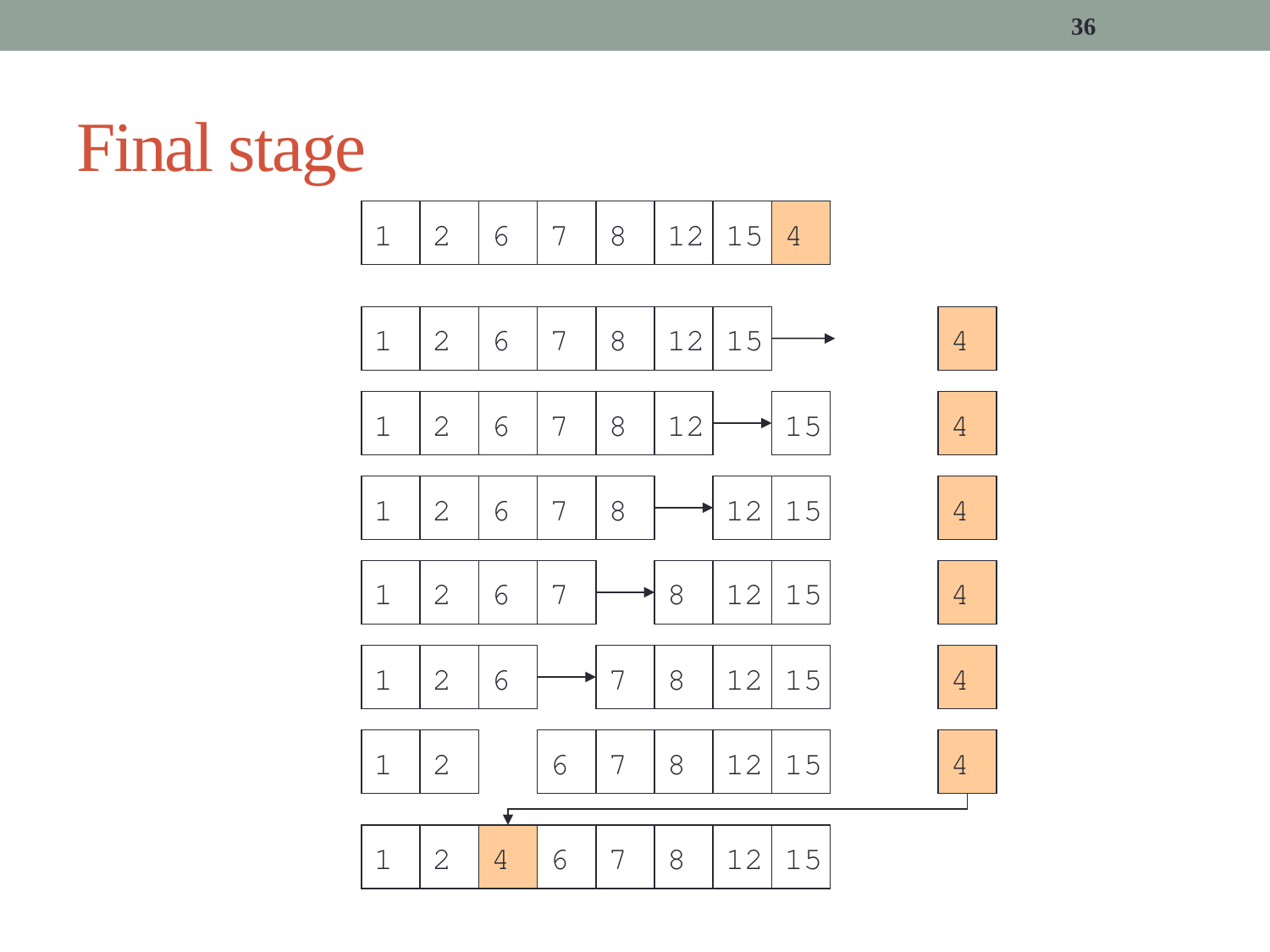

36
# Final stage
1
2
6
7
8
12
15
4
1
2
6
7
8
12
15
4
1
2
6
7
8
12
15
4
1
2
6
7
8
12
15
4
1
2
6
7
8
12
15
4
1
2
6
7
8
12
15
4
1
2
6
7
8
12
15
4
1
2
4
6
7
8
12
15